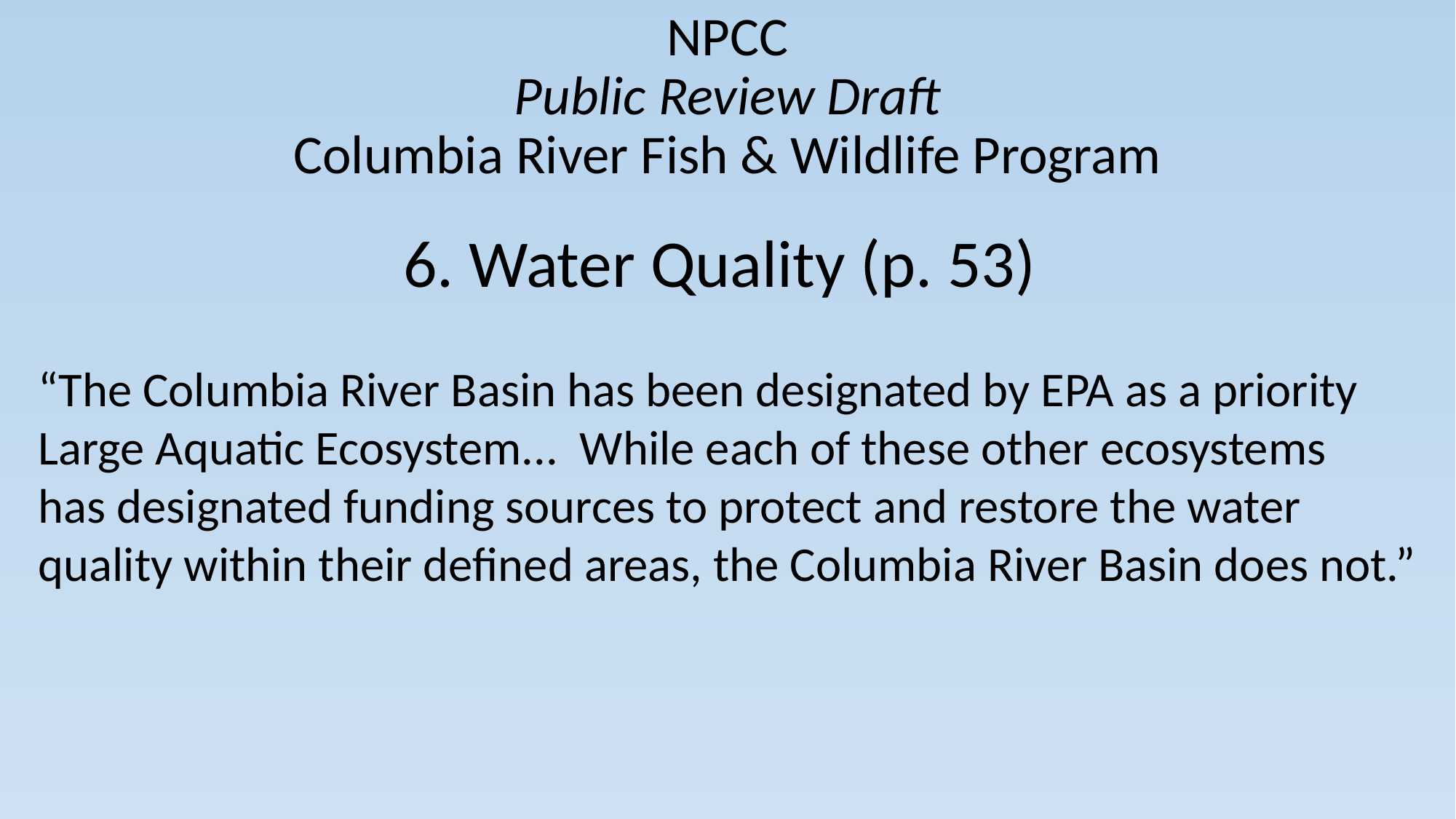

# NPCC Public Review Draft Columbia River Fish & Wildlife Program
6. Water Quality (p. 53)
“The Columbia River Basin has been designated by EPA as a priority
Large Aquatic Ecosystem...  While each of these other ecosystems
has designated funding sources to protect and restore the water
quality within their defined areas, the Columbia River Basin does not.”